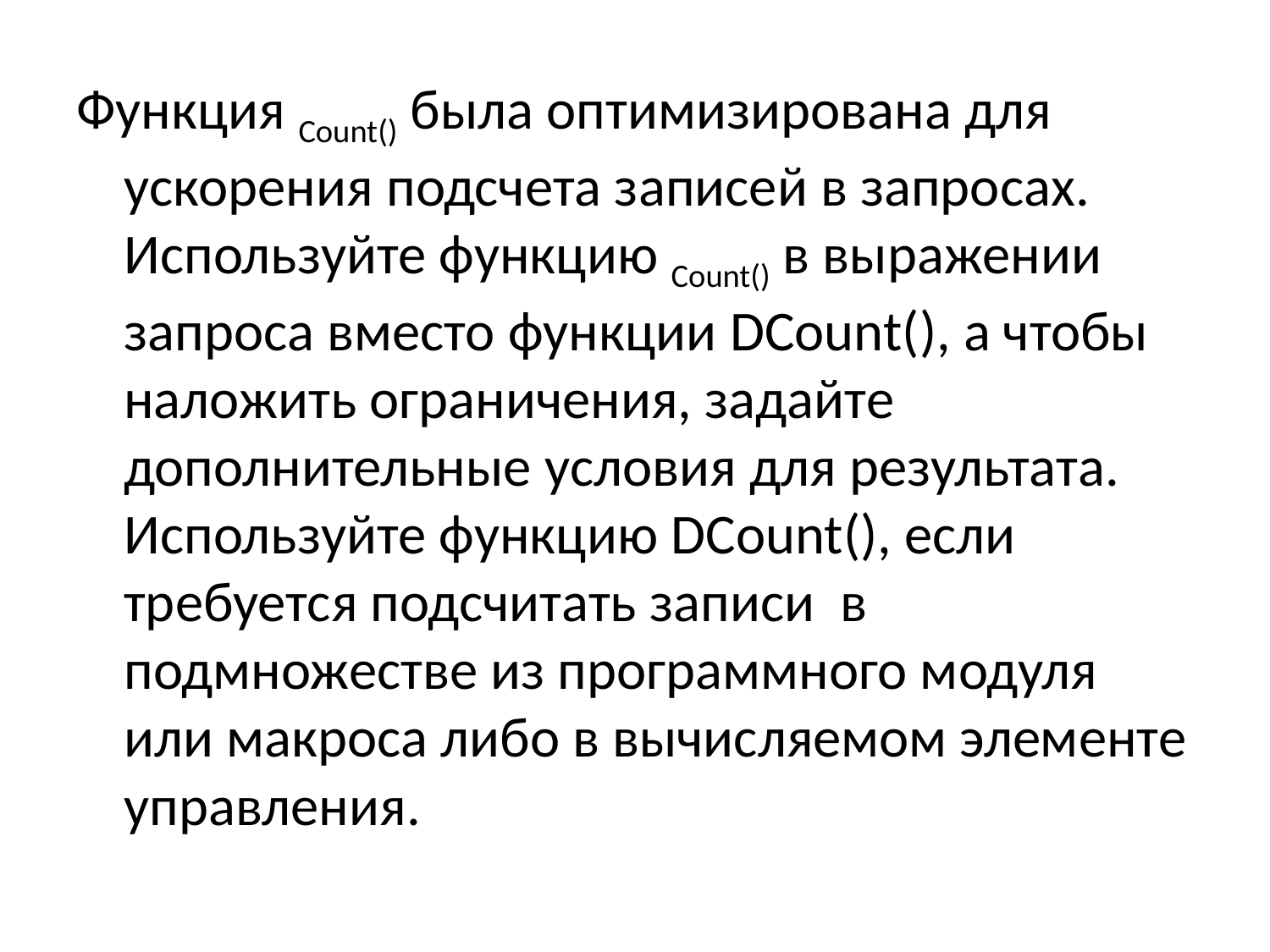

Функция Count() была оптимизирована для ускорения подсчета записей в запросах. Используйте функцию Count() в выражении запроса вместо функции DCount(), а чтобы наложить ограничения, задайте дополнительные условия для результата. Используйте функцию DCount(), если требуется подсчитать записи  в подмножестве из программного модуля или макроса либо в вычисляемом элементе управления.